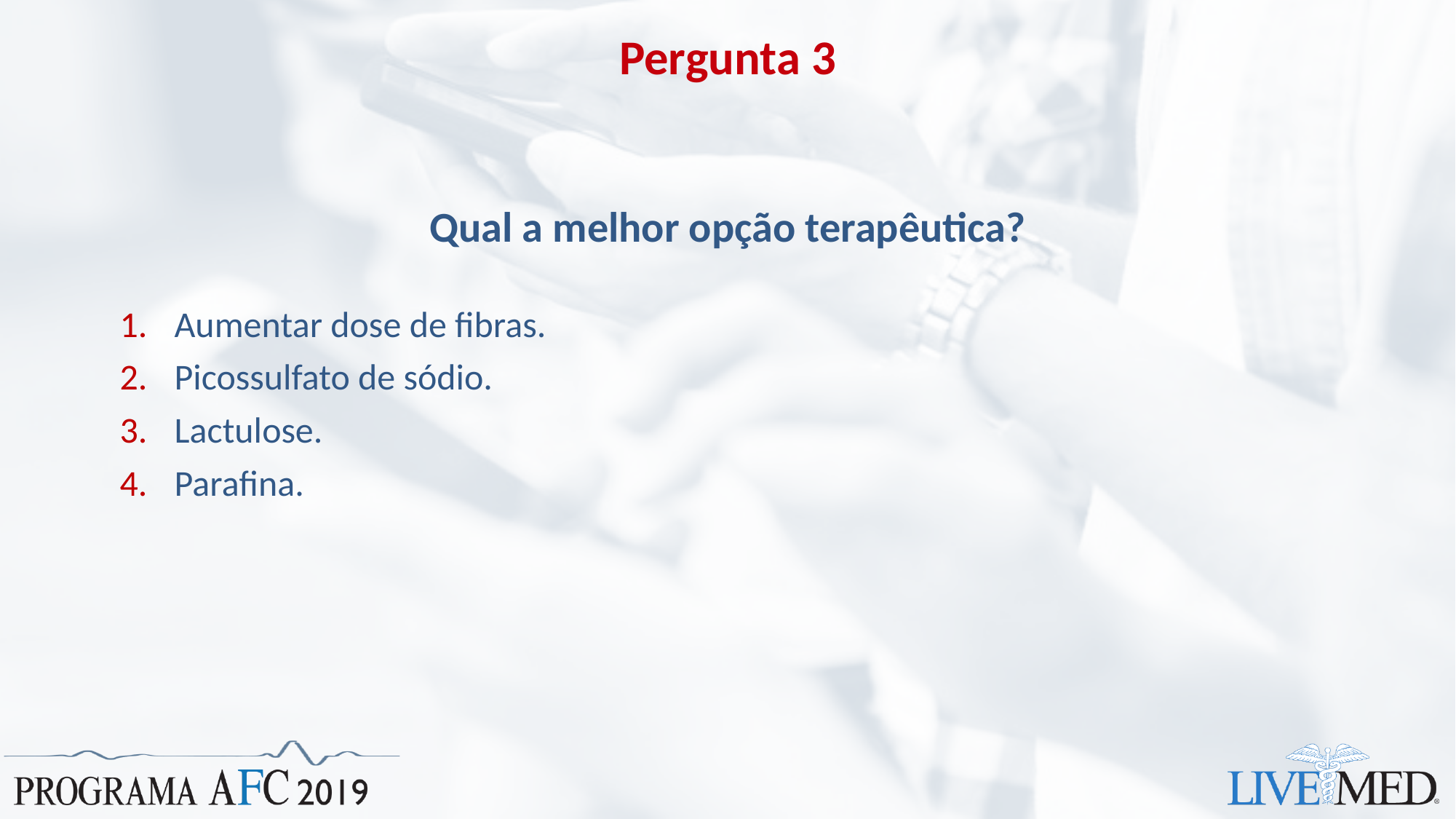

# Pergunta 3
Qual a melhor opção terapêutica?
Aumentar dose de fibras.
Picossulfato de sódio.
Lactulose.
Parafina.